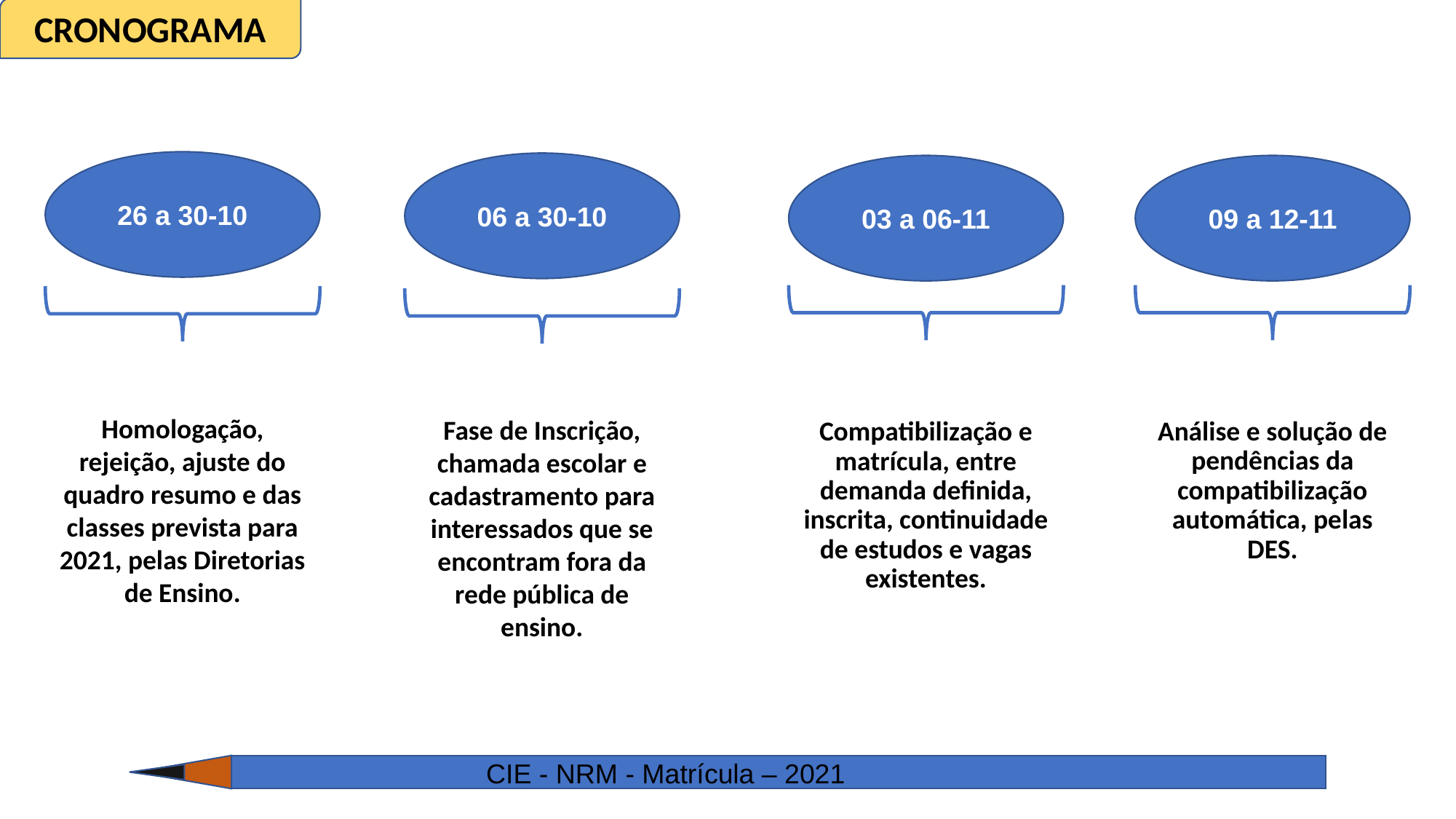

CRONOGRAMA
26 a 30-10
06 a 30-10
09 a 12-11
03 a 06-11

Homologação, rejeição, ajuste do quadro resumo e das classes prevista para 2021, pelas Diretorias de Ensino.
Fase de Inscrição, chamada escolar e cadastramento para interessados que se encontram fora da rede pública de ensino.
Análise e solução de pendências da compatibilização automática, pelas DES.
Compatibilização e matrícula, entre demanda definida, inscrita, continuidade de estudos e vagas existentes.

CIE - NRM - Matrícula – 2021